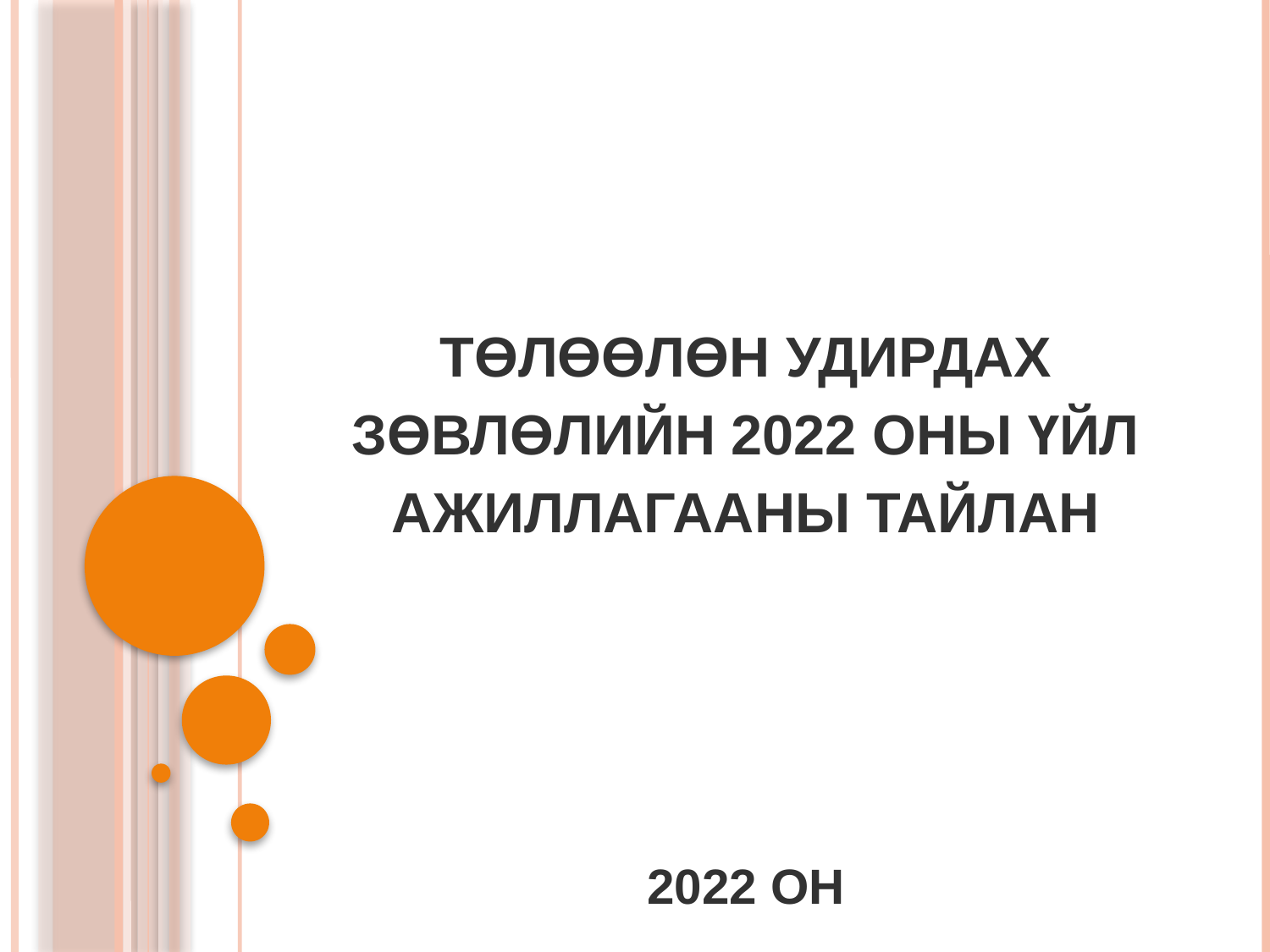

# Төлөөлөн удирдах зөвлөлийн 2022 оны үйл ажиллагааны тайлан 2022 он